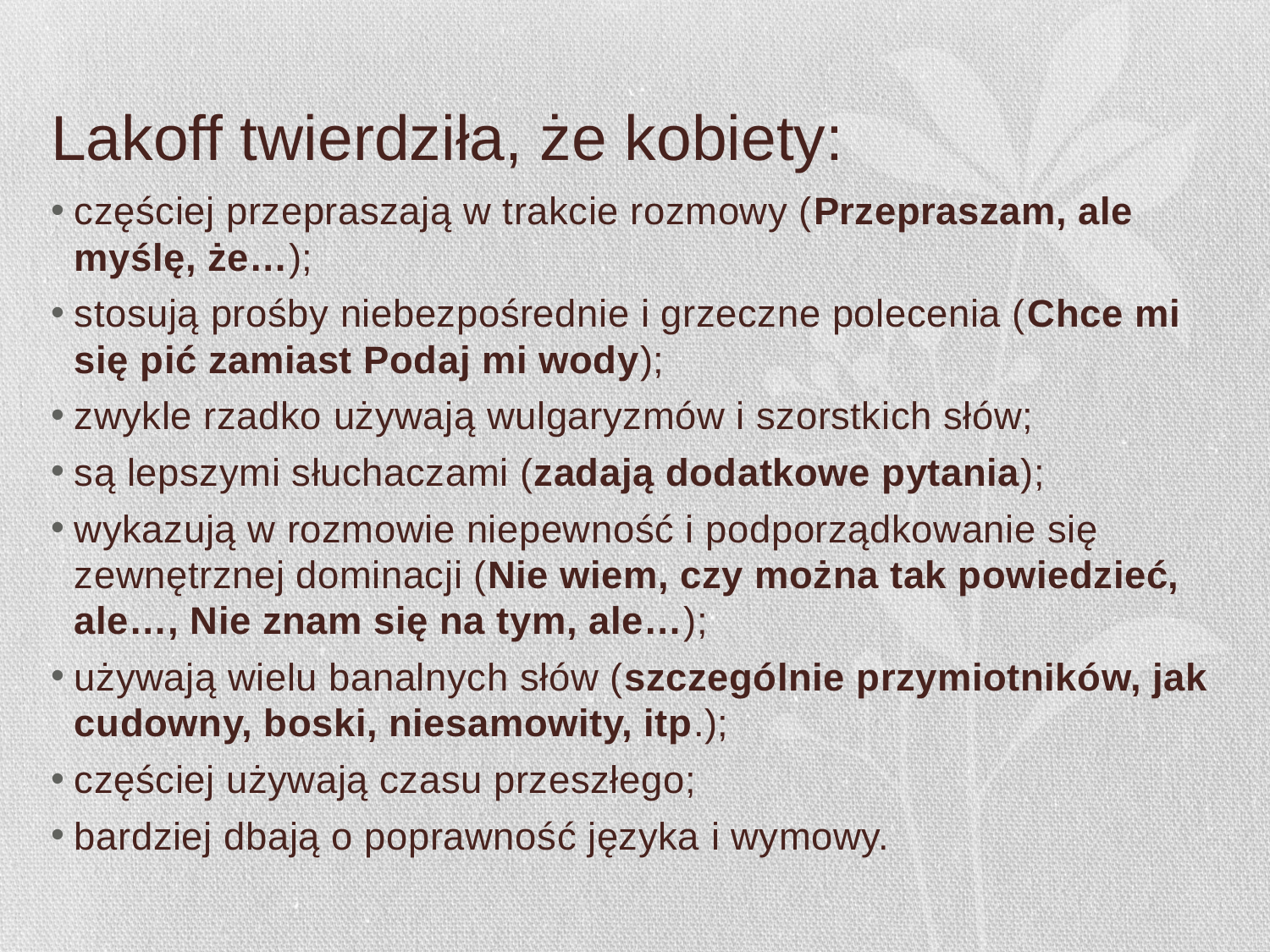

# Lakoff twierdziła, że kobiety:
częściej przepraszają w trakcie rozmowy (Przepraszam, ale myślę, że…);
stosują prośby niebezpośrednie i grzeczne polecenia (Chce mi się pić zamiast Podaj mi wody);
zwykle rzadko używają wulgaryzmów i szorstkich słów;
są lepszymi słuchaczami (zadają dodatkowe pytania);
wykazują w rozmowie niepewność i podporządkowanie się zewnętrznej dominacji (Nie wiem, czy można tak powiedzieć, ale…, Nie znam się na tym, ale…);
używają wielu banalnych słów (szczególnie przymiotników, jak cudowny, boski, niesamowity, itp.);
częściej używają czasu przeszłego;
bardziej dbają o poprawność języka i wymowy.